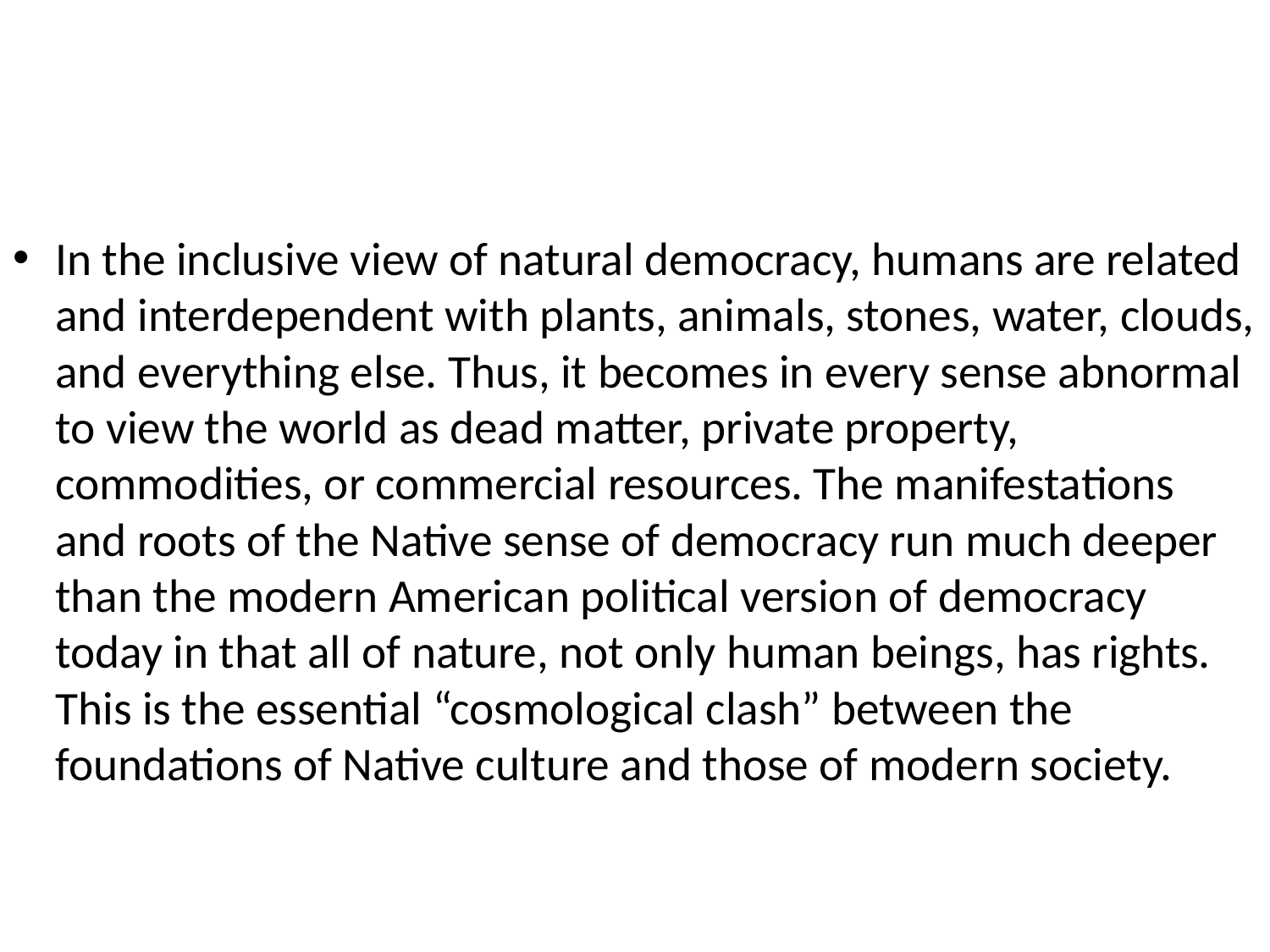

In the inclusive view of natural democracy, humans are related and interdependent with plants, animals, stones, water, clouds, and everything else. Thus, it becomes in every sense abnormal to view the world as dead matter, private property, commodities, or commercial resources. The manifestations and roots of the Native sense of democracy run much deeper than the modern American political version of democracy today in that all of nature, not only human beings, has rights. This is the essential “cosmological clash” between the foundations of Native culture and those of modern society.